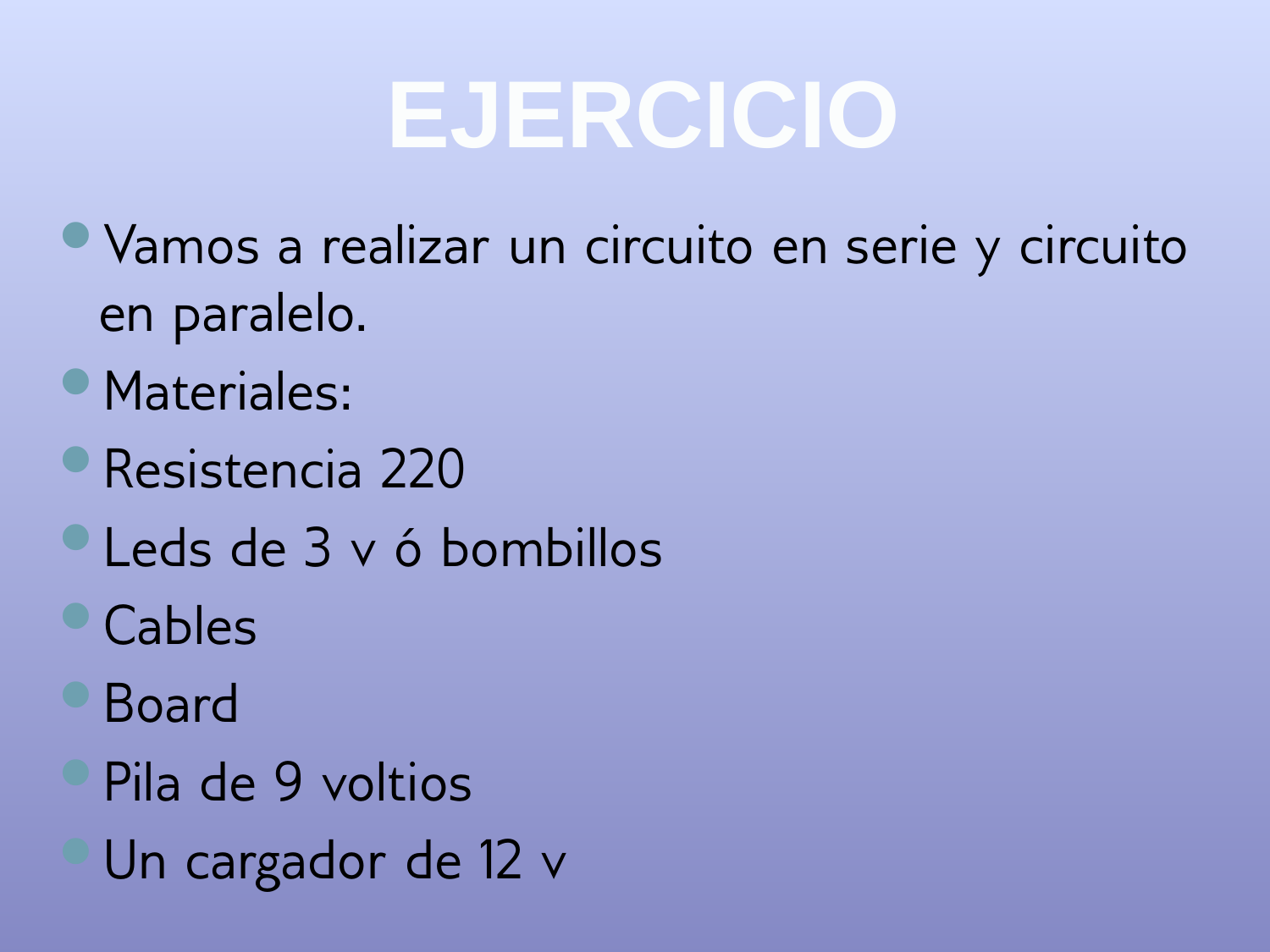

#
EJERCICIO
Vamos a realizar un circuito en serie y circuito en paralelo.
Materiales:
Resistencia 220
Leds de 3 v ó bombillos
Cables
Board
Pila de 9 voltios
Un cargador de 12 v